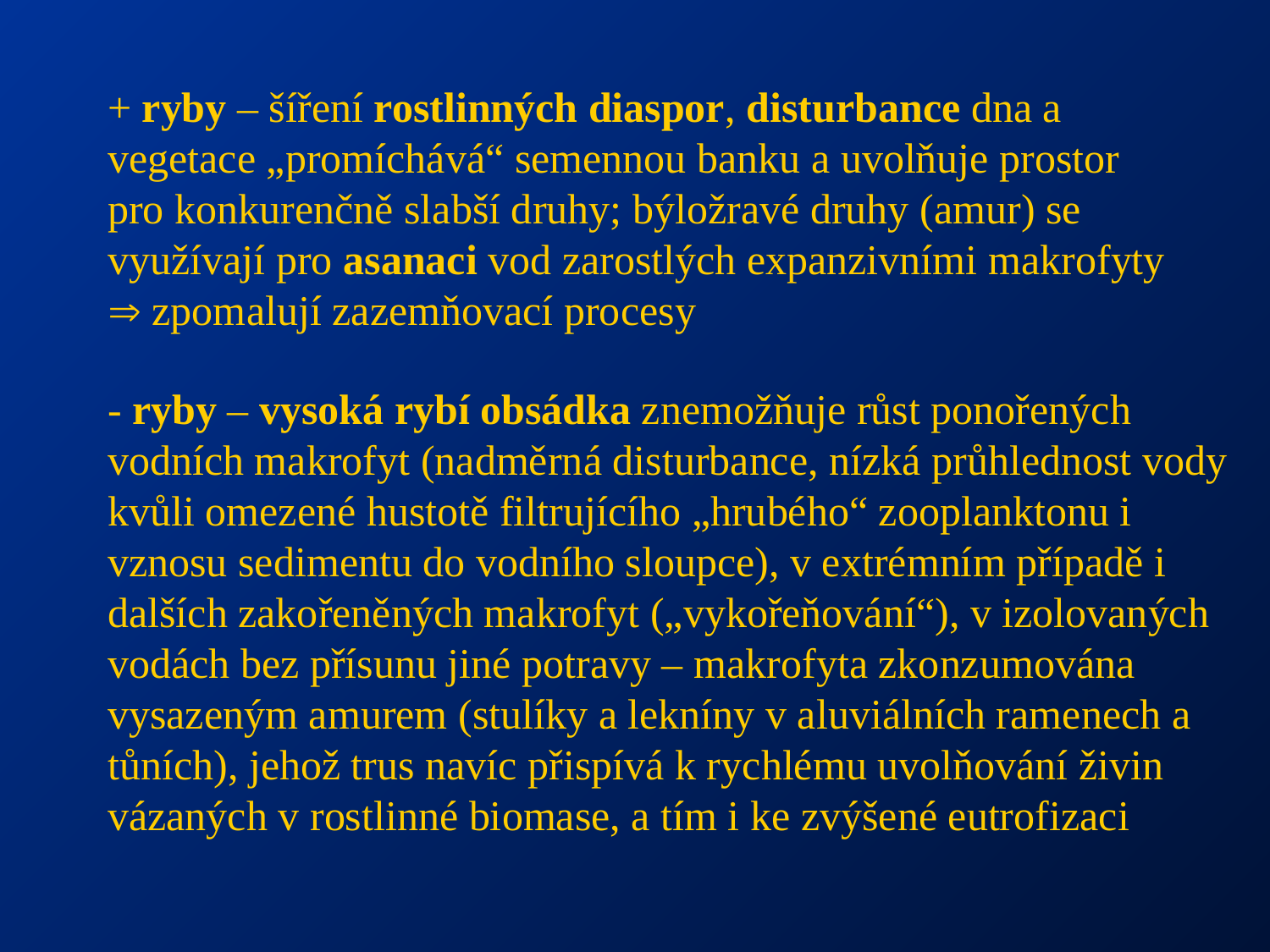

+ ryby – šíření rostlinných diaspor, disturbance dna a vegetace „promíchává“ semennou banku a uvolňuje prostor pro konkurenčně slabší druhy; býložravé druhy (amur) se využívají pro asanaci vod zarostlých expanzivními makrofyty ⇒ zpomalují zazemňovací procesy
- ryby – vysoká rybí obsádka znemožňuje růst ponořených vodních makrofyt (nadměrná disturbance, nízká průhlednost vody kvůli omezené hustotě filtrujícího „hrubého“ zooplanktonu i vznosu sedimentu do vodního sloupce), v extrémním případě i dalších zakořeněných makrofyt („vykořeňování“), v izolovaných vodách bez přísunu jiné potravy – makrofyta zkonzumována vysazeným amurem (stulíky a lekníny v aluviálních ramenech a tůních), jehož trus navíc přispívá k rychlému uvolňování živin vázaných v rostlinné biomase, a tím i ke zvýšené eutrofizaci